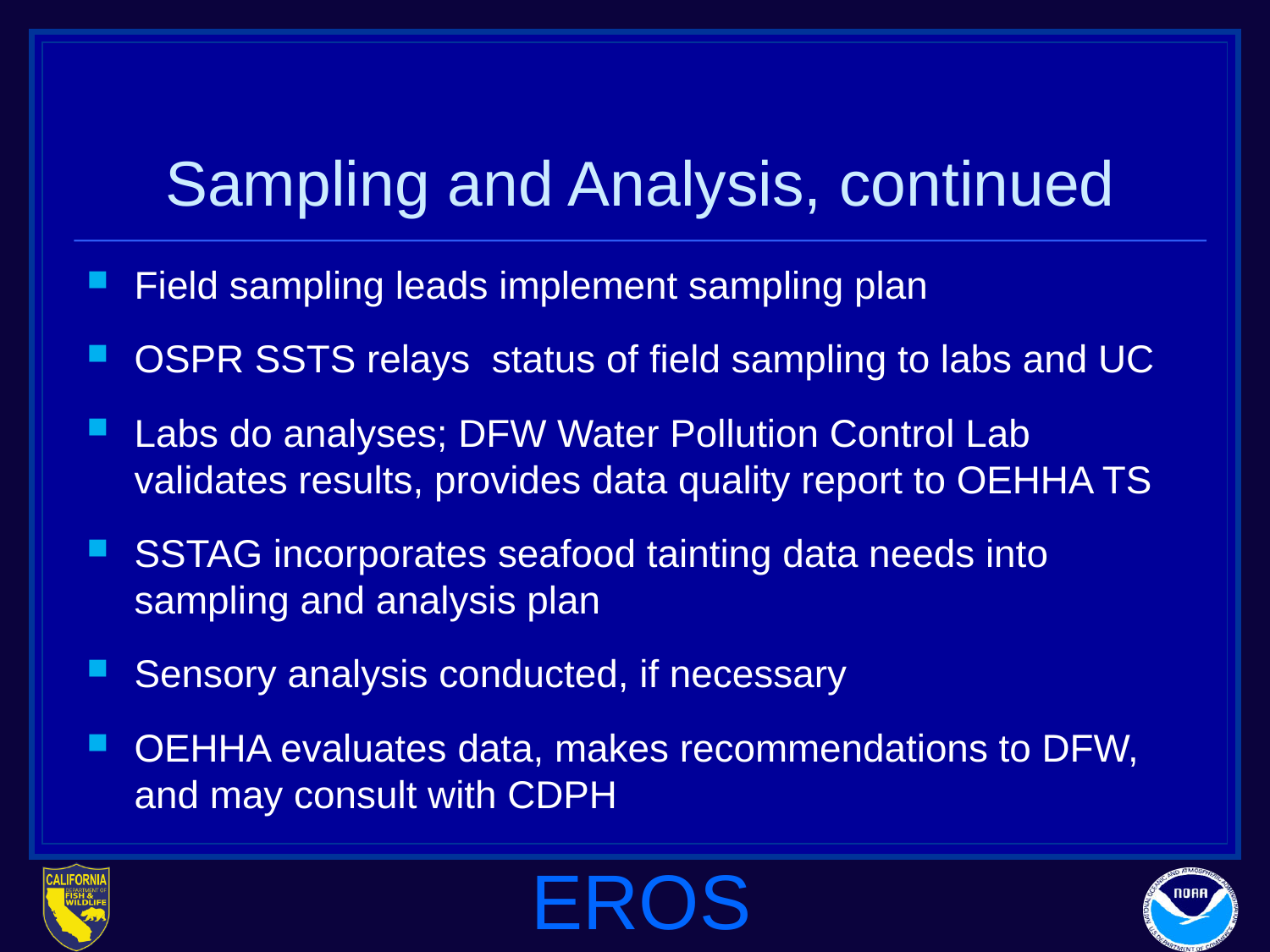

# Sampling and Analysis, continued
Field sampling leads implement sampling plan

OSPR SSTS relays  status of field sampling to labs and UC

Labs do analyses; DFW Water Pollution Control Lab validates results, provides data quality report to OEHHA TS

SSTAG incorporates seafood tainting data needs into sampling and analysis plan

Sensory analysis conducted, if necessary

OEHHA evaluates data, makes recommendations to DFW, and may consult with CDPH